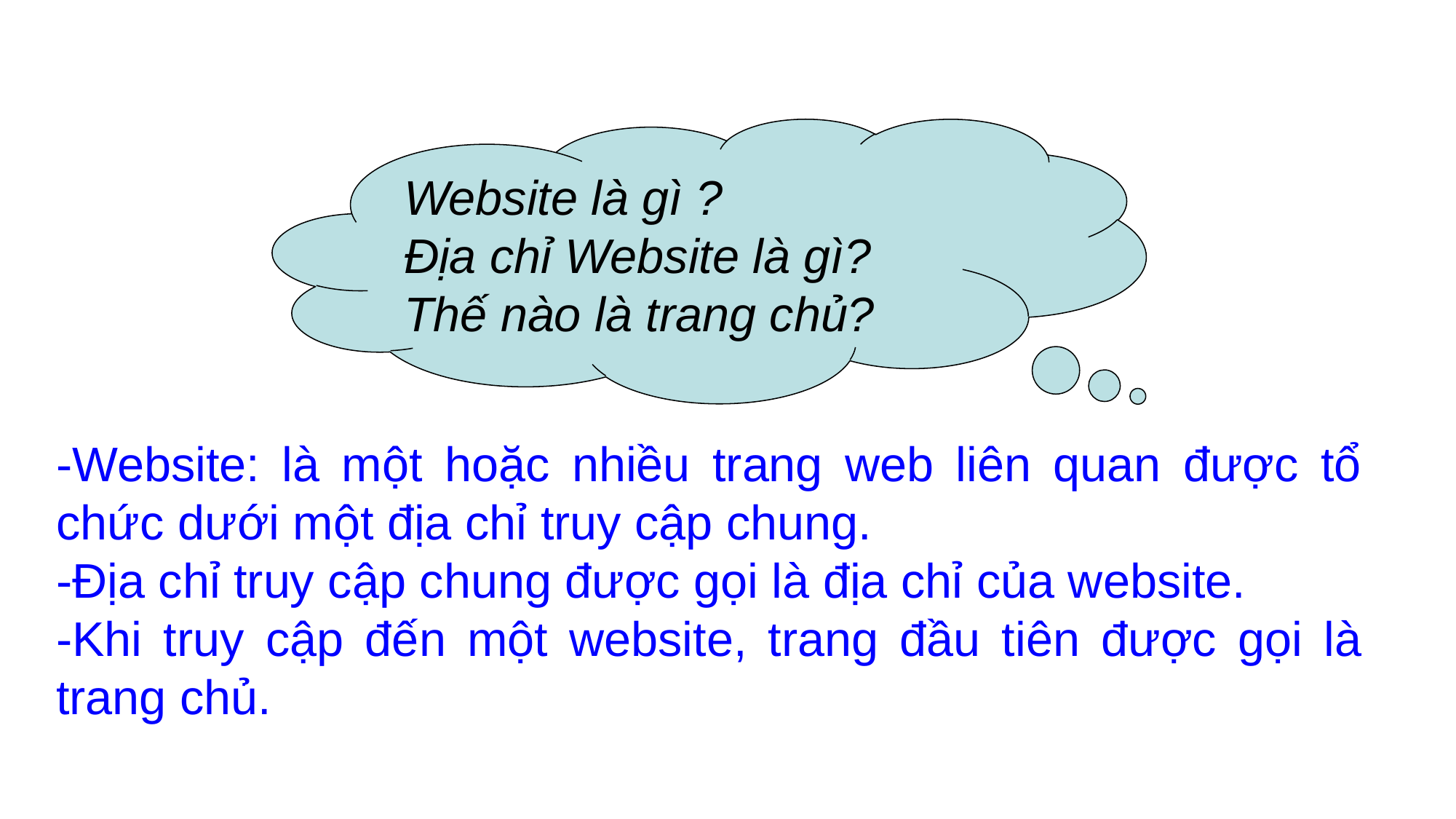

Website là gì ?
Địa chỉ Website là gì?
Thế nào là trang chủ?
-Website: là một hoặc nhiều trang web liên quan được tổ chức dưới một địa chỉ truy cập chung.
-Địa chỉ truy cập chung được gọi là địa chỉ của website.
-Khi truy cập đến một website, trang đầu tiên được gọi là trang chủ.